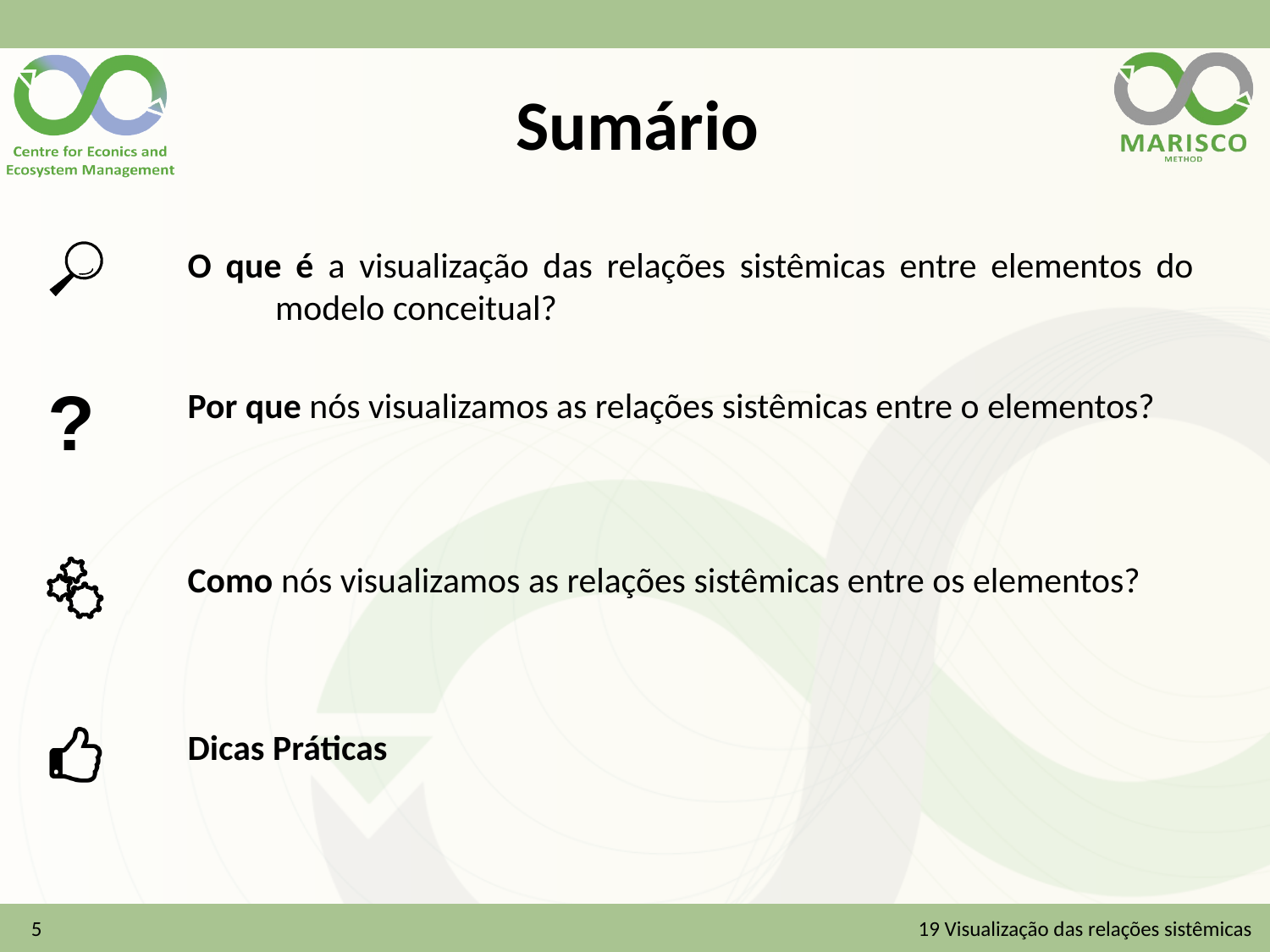

# Sumário
O que é a visualização das relações sistêmicas entre elementos do modelo conceitual?

Por que nós visualizamos as relações sistêmicas entre o elementos?

Como nós visualizamos as relações sistêmicas entre os elementos?

Dicas Práticas
5
19 Visualização das relações sistêmicas